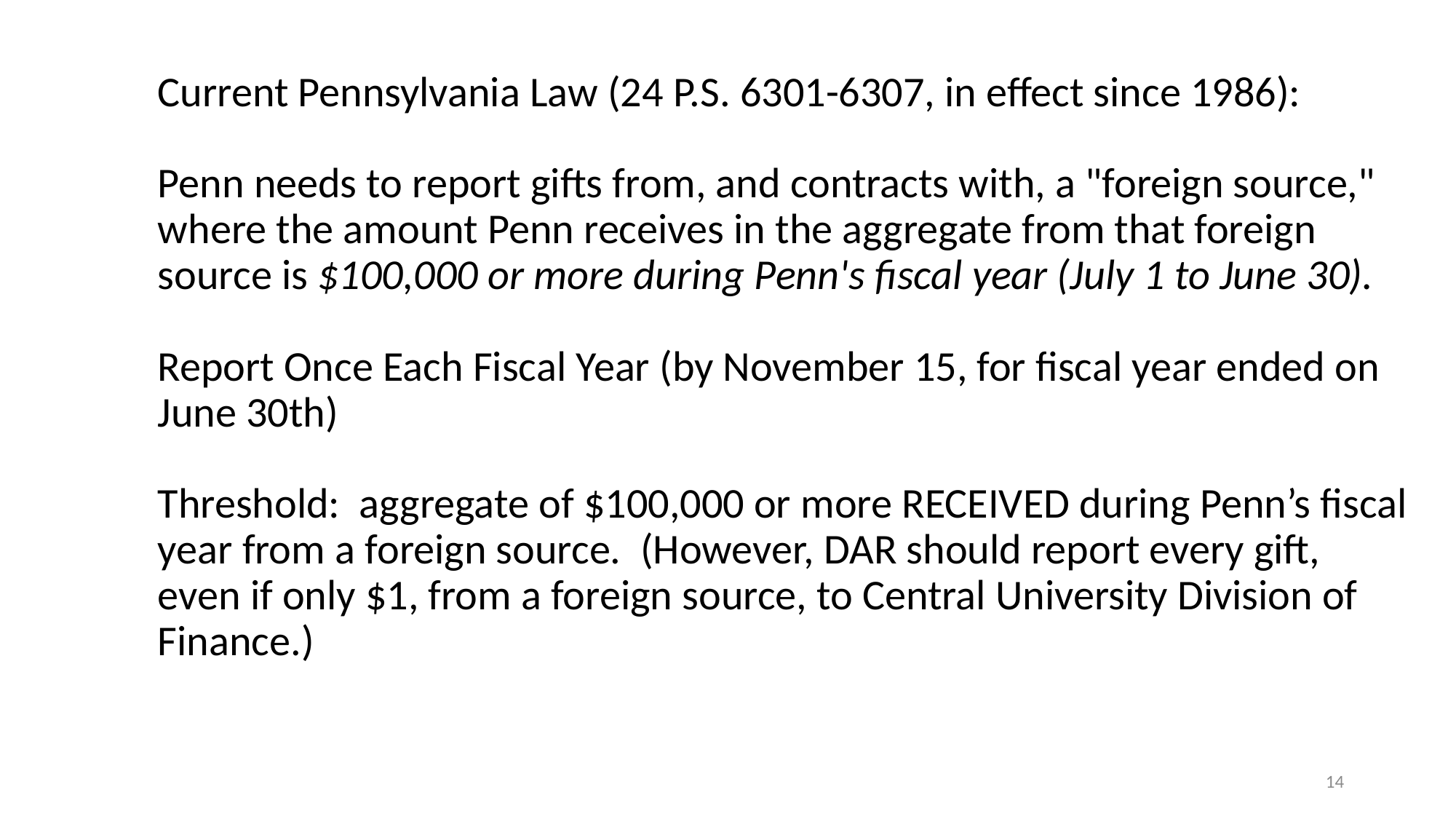

# Current Pennsylvania Law (24 P.S. 6301-6307, in effect since 1986): Penn needs to report gifts from, and contracts with, a "foreign source," where the amount Penn receives in the aggregate from that foreign source is $100,000 or more during Penn's fiscal year (July 1 to June 30). Report Once Each Fiscal Year (by November 15, for fiscal year ended on June 30th) Threshold:  aggregate of $100,000 or more RECEIVED during Penn’s fiscal year from a foreign source.  (However, DAR should report every gift, even if only $1, from a foreign source, to Central University Division of Finance.)
14